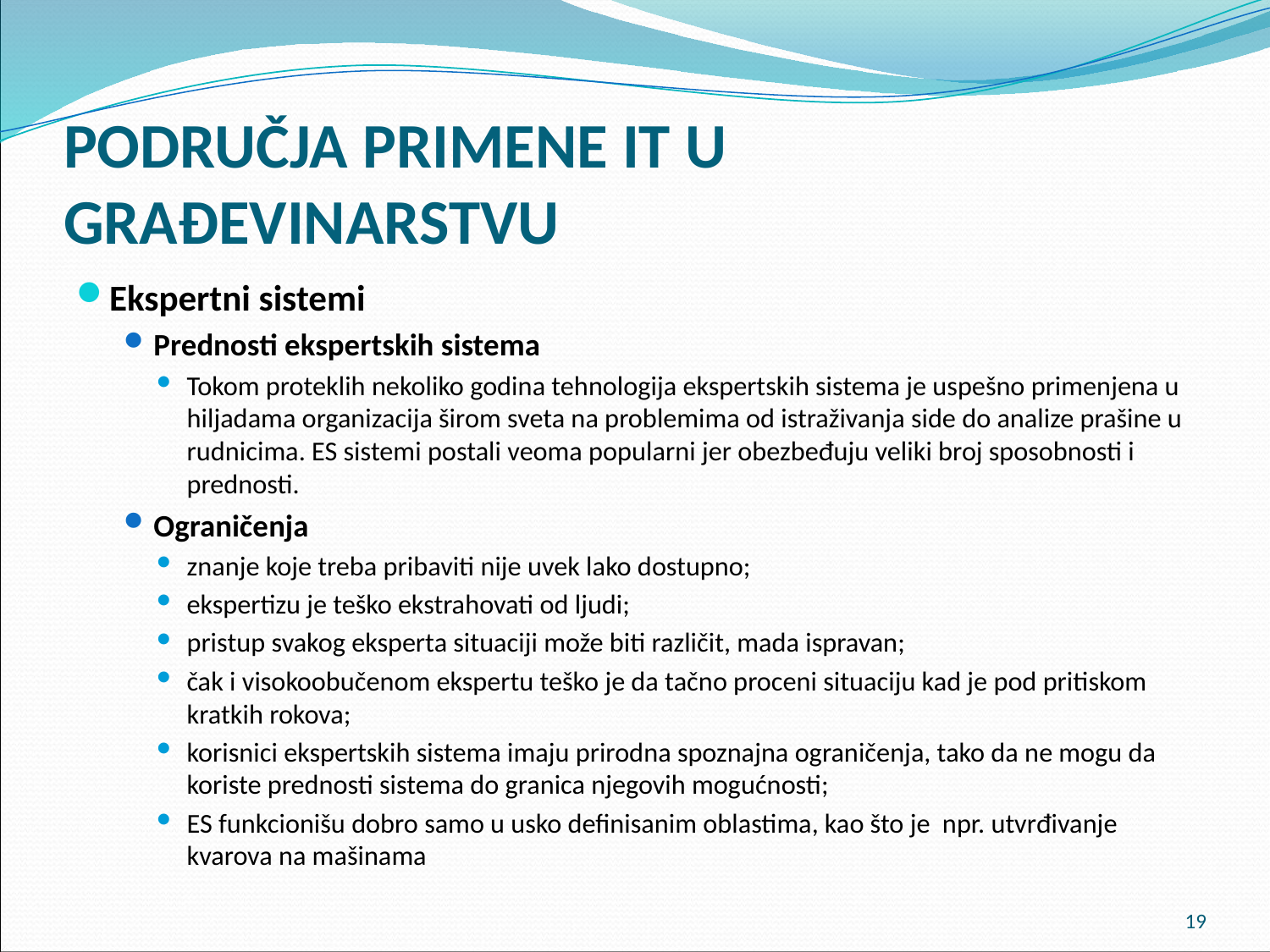

# PODRUČJA PRIMENE IT U GRAĐEVINARSTVU
Ekspertni sistemi
Prednosti ekspertskih sistema
Tokom proteklih nekoliko godina tehnologija ekspertskih sistema je uspešno primenjena u hiljadama organizacija širom sveta na problemima od istraživanja side do analize prašine u rudnicima. ES sistemi postali veoma popularni jer obezbeđuju veliki broj sposobnosti i prednosti.
Ograničenja
znanje koje treba pribaviti nije uvek lako dostupno;
ekspertizu je teško ekstrahovati od ljudi;
pristup svakog eksperta situaciji može biti različit, mada ispravan;
čak i visokoobučenom ekspertu teško je da tačno proceni situaciju kad je pod pritiskom kratkih rokova;
korisnici ekspertskih sistema imaju prirodna spoznajna ograničenja, tako da ne mogu da koriste prednosti sistema do granica njegovih mogućnosti;
ES funkcionišu dobro samo u usko definisanim oblastima, kao što je  npr. utvrđivanje kvarova na mašinama

19